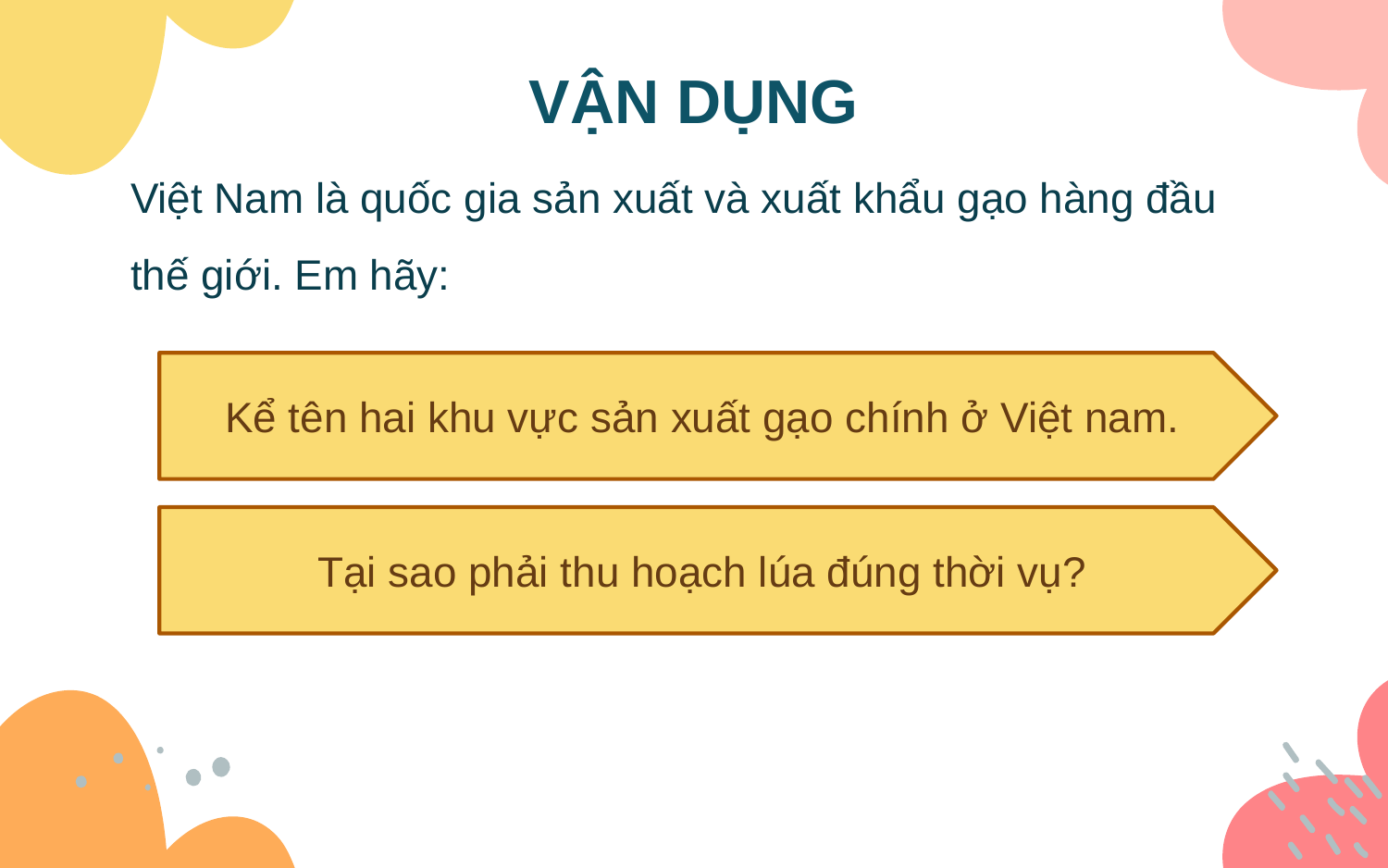

VẬN DỤNG
Việt Nam là quốc gia sản xuất và xuất khẩu gạo hàng đầu thế giới. Em hãy:
Kể tên hai khu vực sản xuất gạo chính ở Việt nam.
Tại sao phải thu hoạch lúa đúng thời vụ?